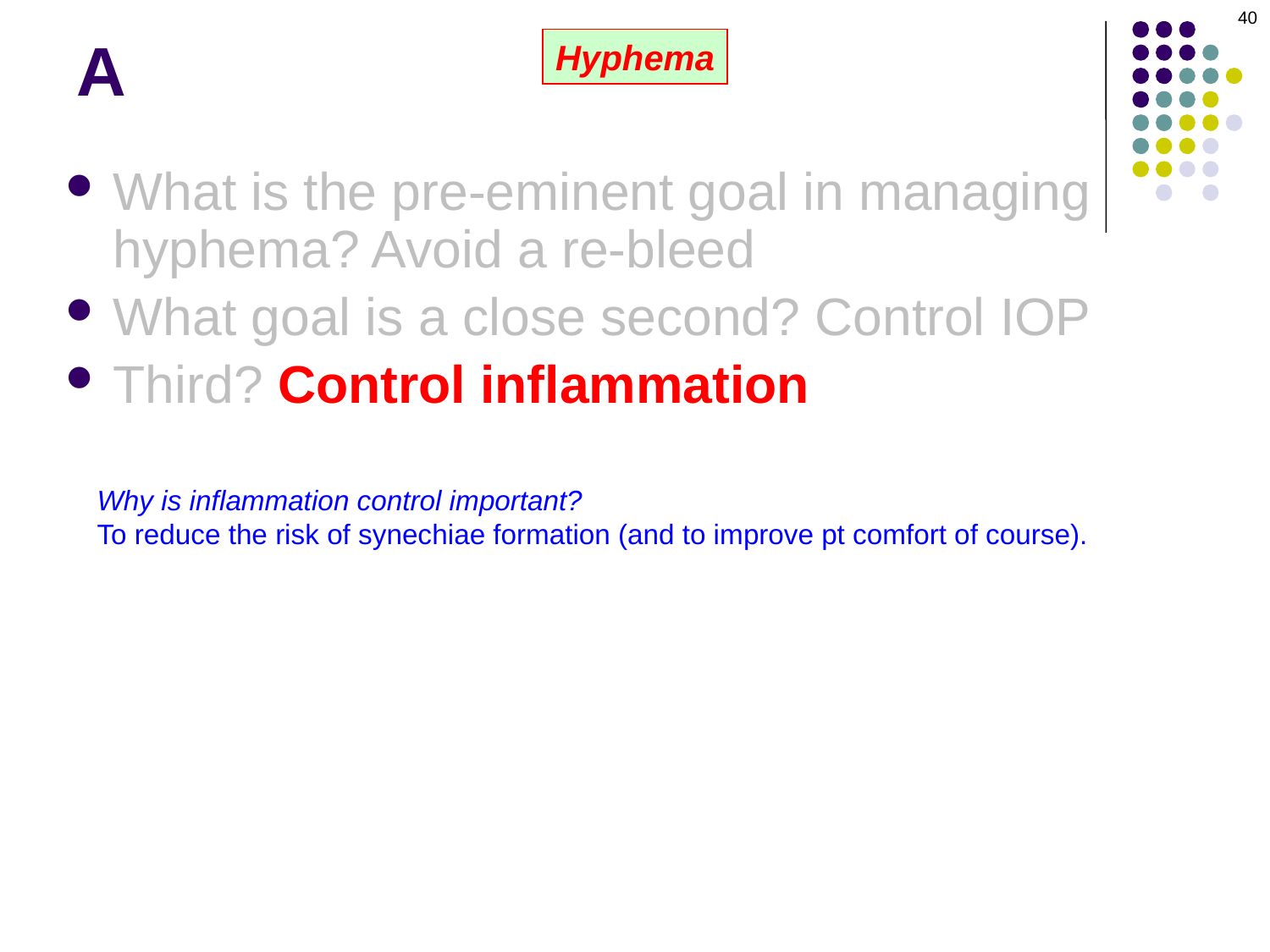

40
# A
Hyphema
What is the pre-eminent goal in managing hyphema? Avoid a re-bleed
What goal is a close second? Control IOP
Third? Control inflammation
Why is inflammation control important?
To reduce the risk of synechiae formation (and to improve pt comfort of course).